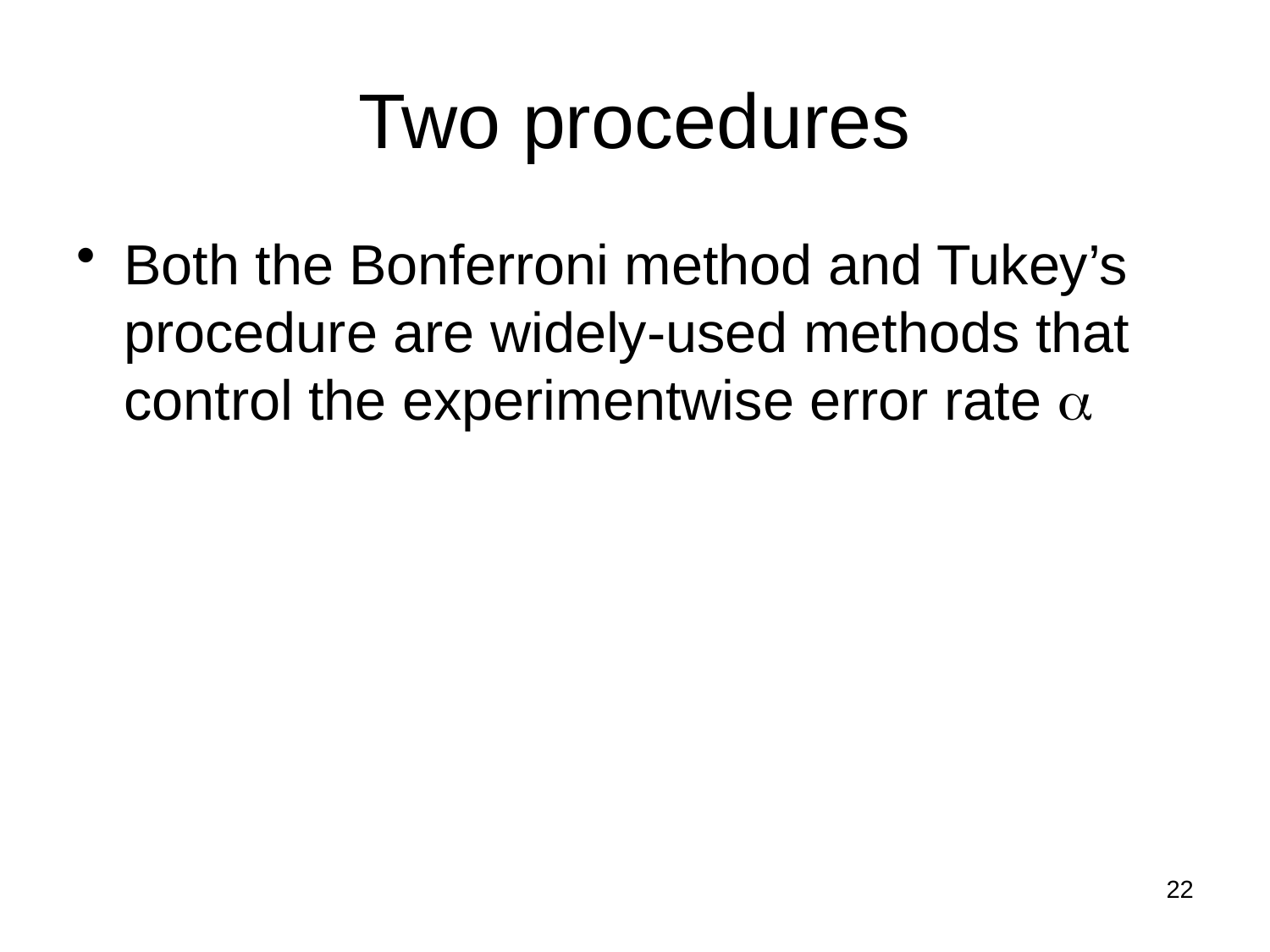

# Two procedures
Both the Bonferroni method and Tukey’s procedure are widely-used methods that control the experimentwise error rate α
22